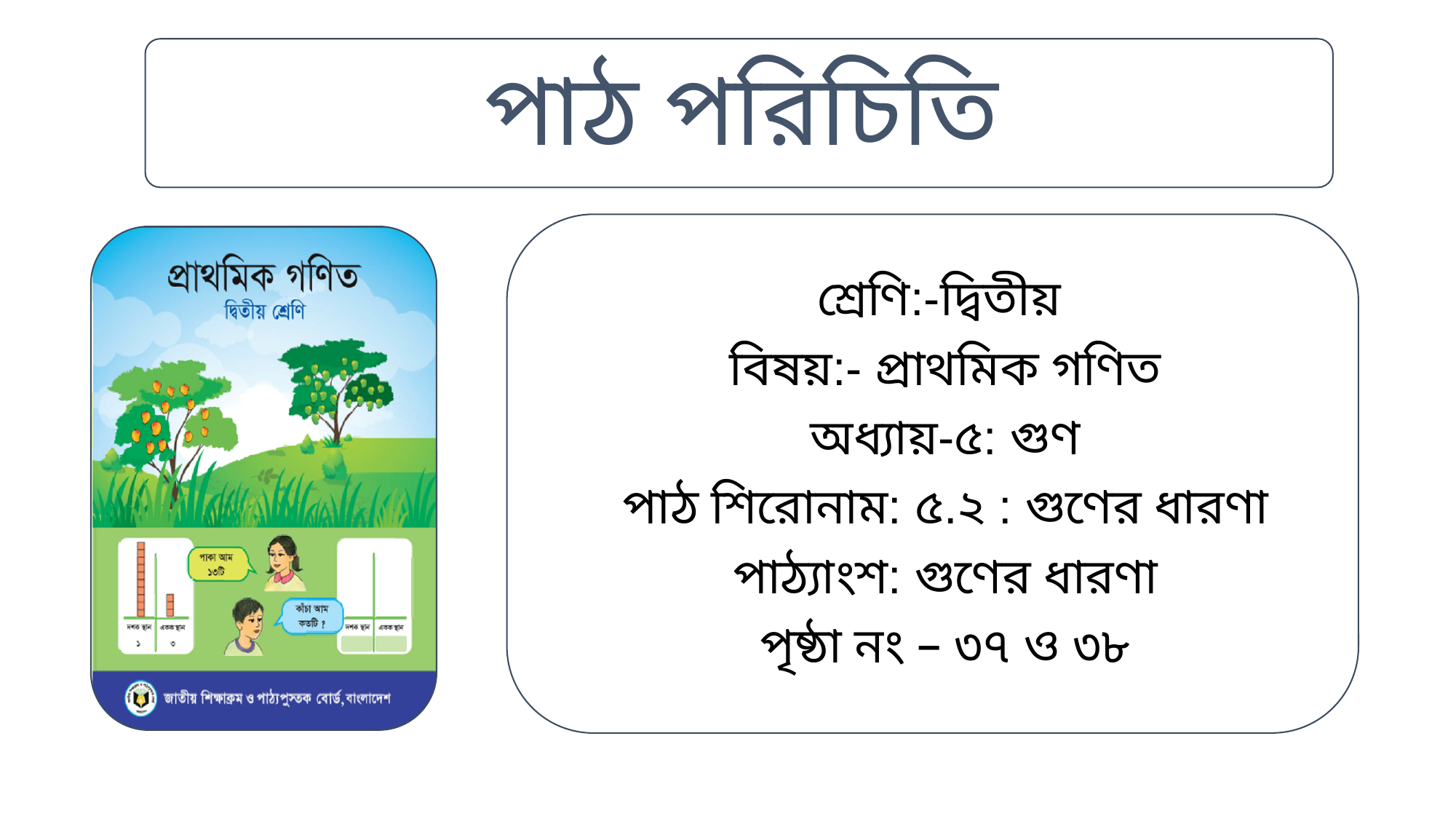

পাঠ পরিচিতি
শ্রেণি:-দ্বিতীয়
বিষয়:- প্রাথমিক গণিত
অধ্যায়-৫: গুণ
পাঠ শিরোনাম: ৫.২ : গুণের ধারণা
পাঠ্যাংশ: গুণের ধারণা
পৃষ্ঠা নং – ৩৭ ও ৩৮